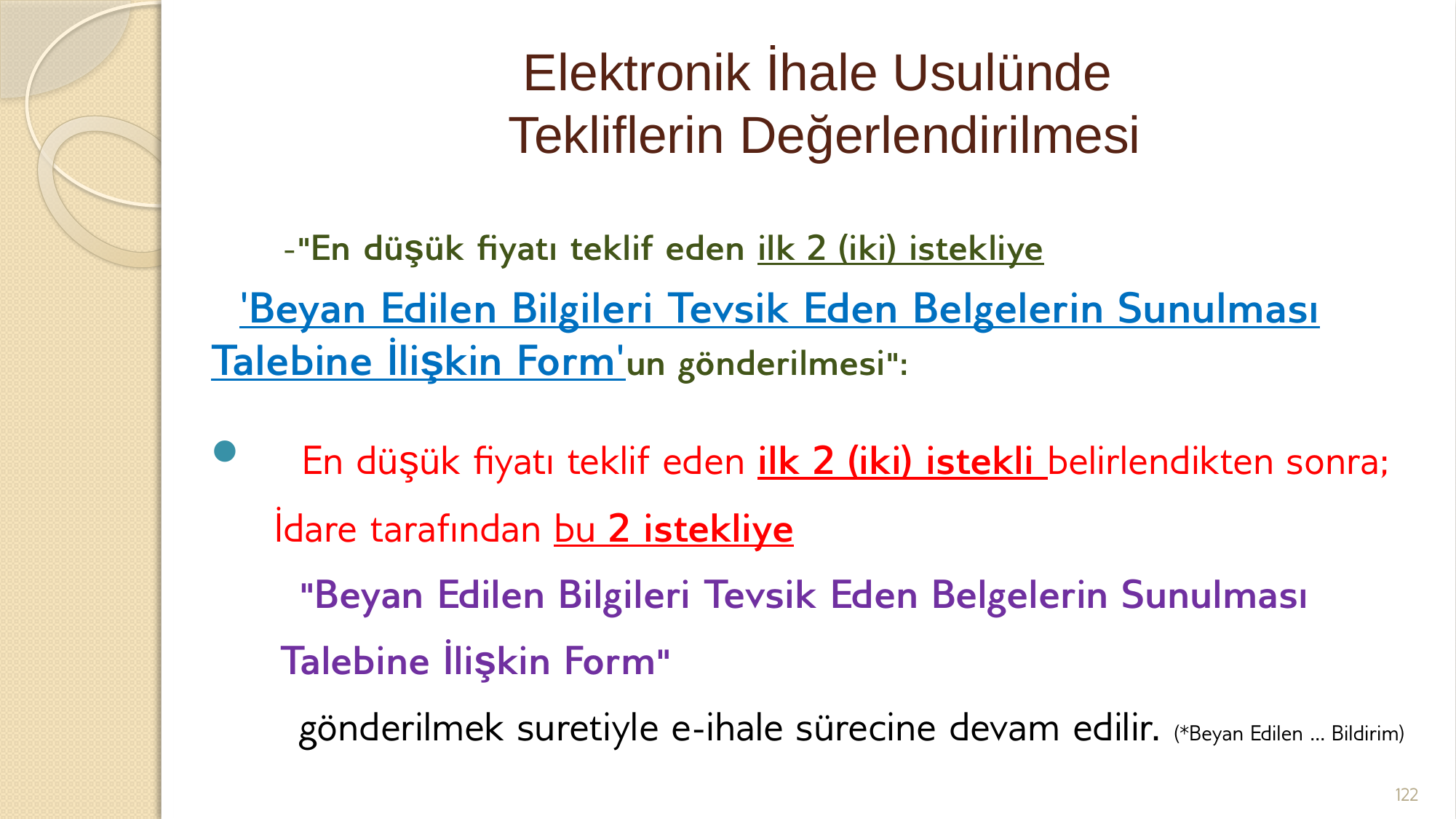

# Elektronik İhale Usulünde Tekliflerin Değerlendirilmesi
     -"En düşük fiyatı teklif eden ilk 2 (iki) istekliye
  'Beyan Edilen Bilgileri Tevsik Eden Belgelerin Sunulması Talebine İlişkin Form'un gönderilmesi":

    En düşük fiyatı teklif eden ilk 2 (iki) istekli belirlendikten sonra;
      İdare tarafından bu 2 istekliye
        "Beyan Edilen Bilgileri Tevsik Eden Belgelerin Sunulması
      Talebine İlişkin Form"
        gönderilmek suretiyle e-ihale sürecine devam edilir. (*Beyan Edilen … Bildirim)
122